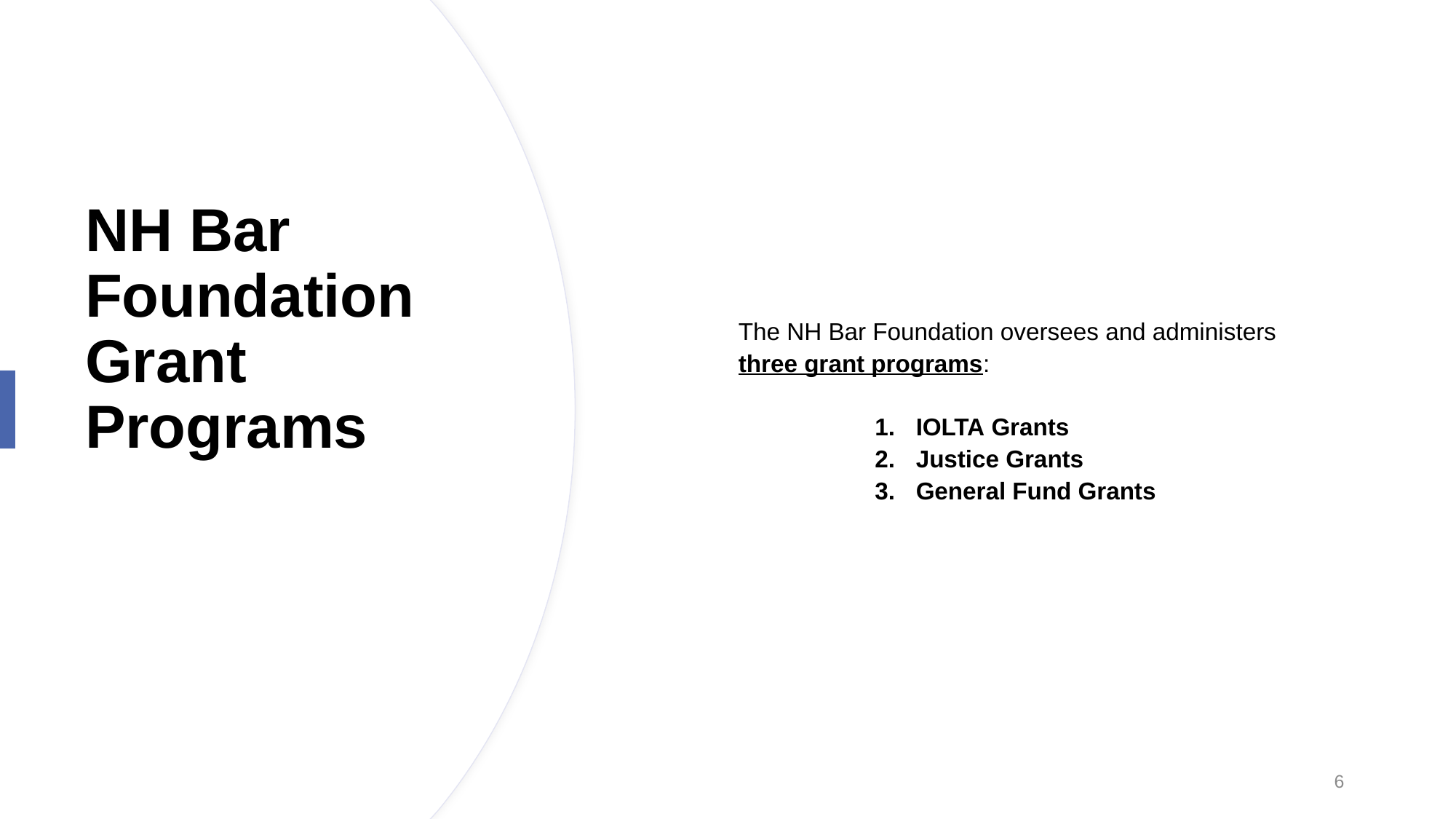

The NH Bar Foundation oversees and administers
three grant programs:

IOLTA Grants
Justice Grants
General Fund Grants
# NH Bar Foundation Grant Programs

6